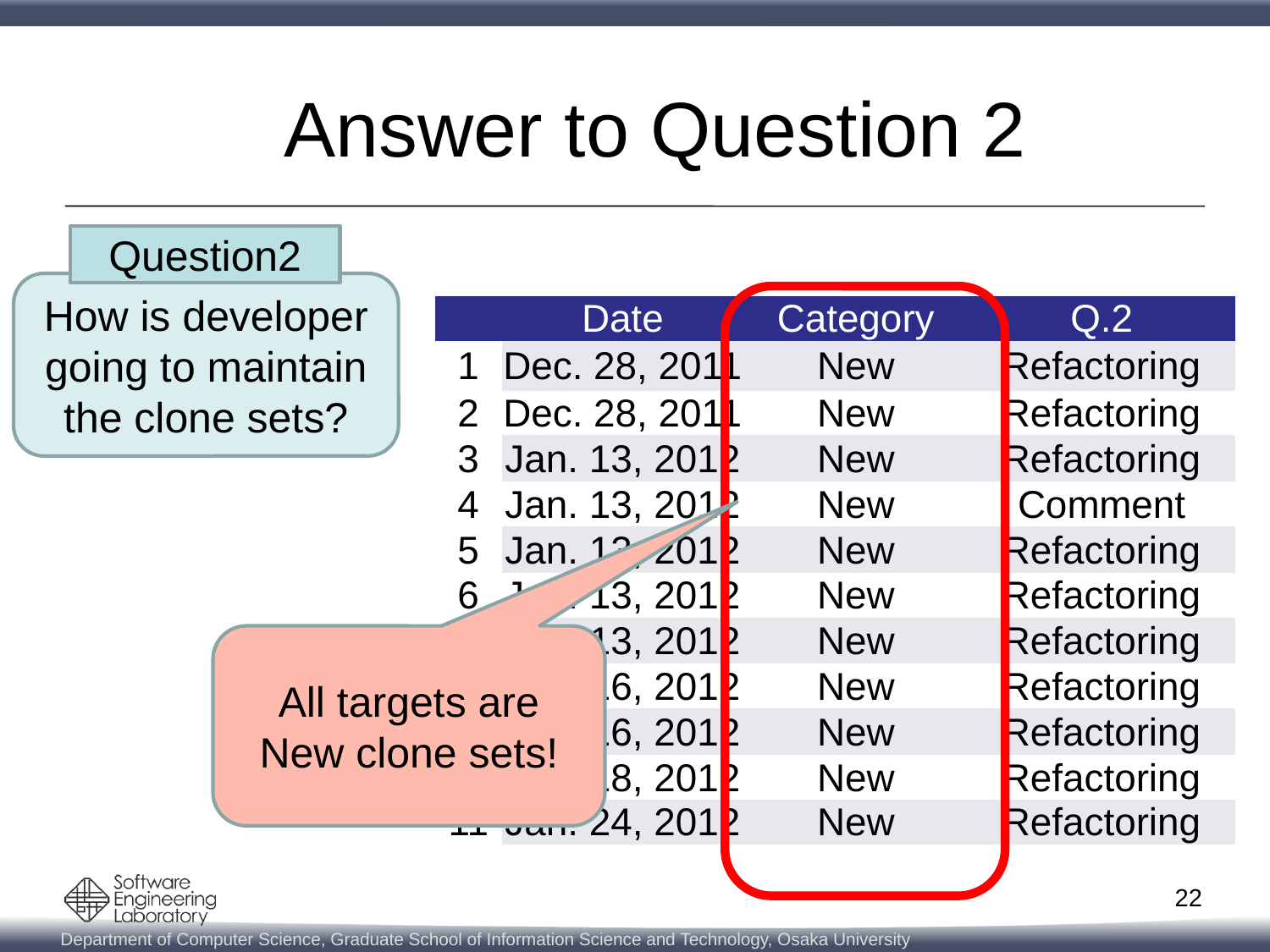

# Answer to Question 2
Question2
How is developer going to maintain the clone sets?

|  | Date | Category | Q.2 |
| --- | --- | --- | --- |
| 1 | Dec. 28, 2011 | New | Refactoring |
| 2 | Dec. 28, 2011 | New | Refactoring |
| 3 | Jan. 13, 2012 | New | Refactoring |
| 4 | Jan. 13, 2012 | New | Comment |
| 5 | Jan. 13, 2012 | New | Refactoring |
| 6 | Jan. 13, 2012 | New | Refactoring |
| 7 | Jan. 13, 2012 | New | Refactoring |
| 8 | Jan. 16, 2012 | New | Refactoring |
| 9 | Jan. 16, 2012 | New | Refactoring |
| 10 | Jan. 18, 2012 | New | Refactoring |
| 11 | Jan. 24, 2012 | New | Refactoring |
All targets are New clone sets!
22